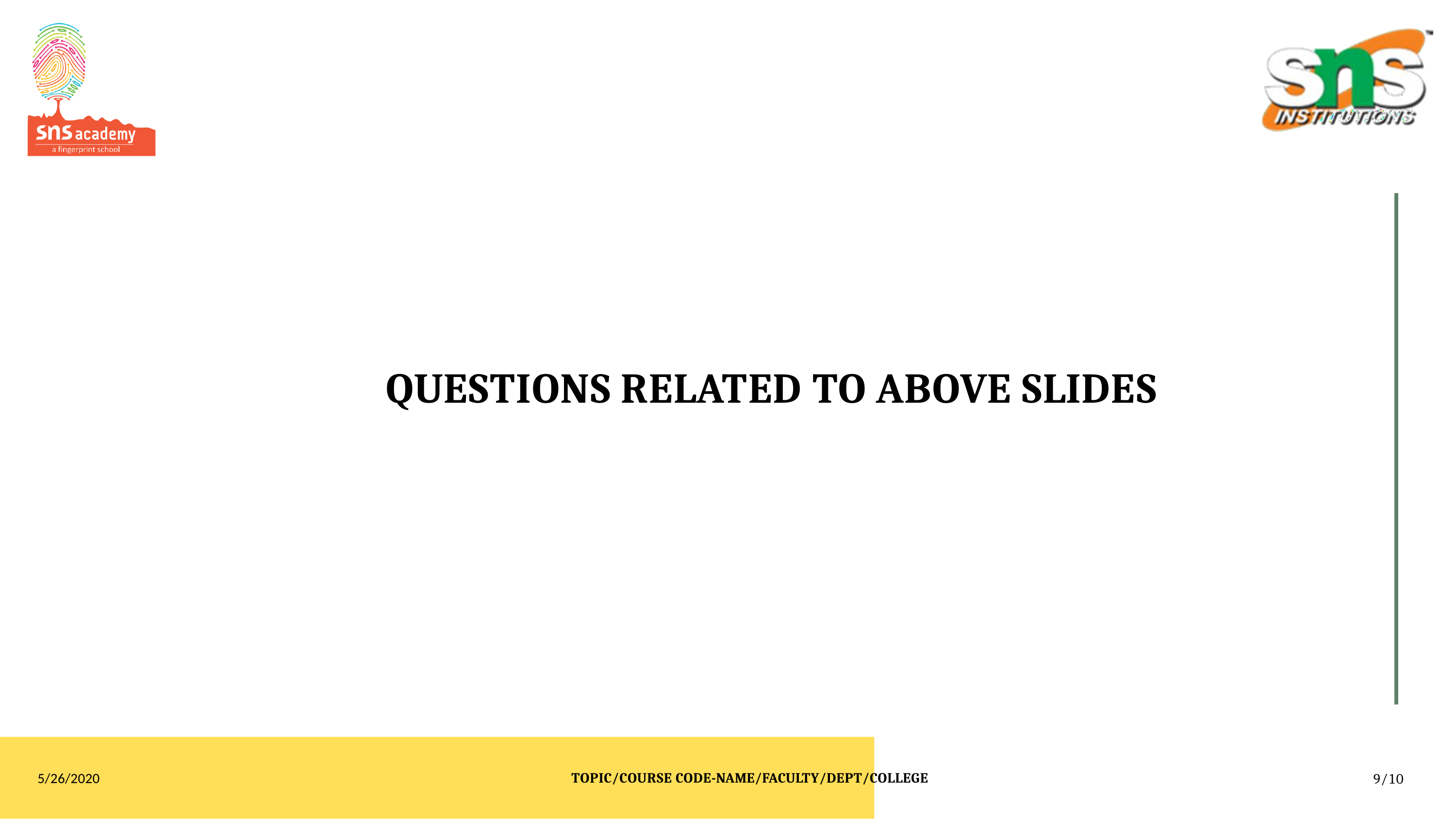

# QUESTIONS RELATED TO ABOVE SLIDES

TOPIC/COURSE CODE-NAME/FACULTY/DEPT/COLLEGE
9/10
5/26/2020